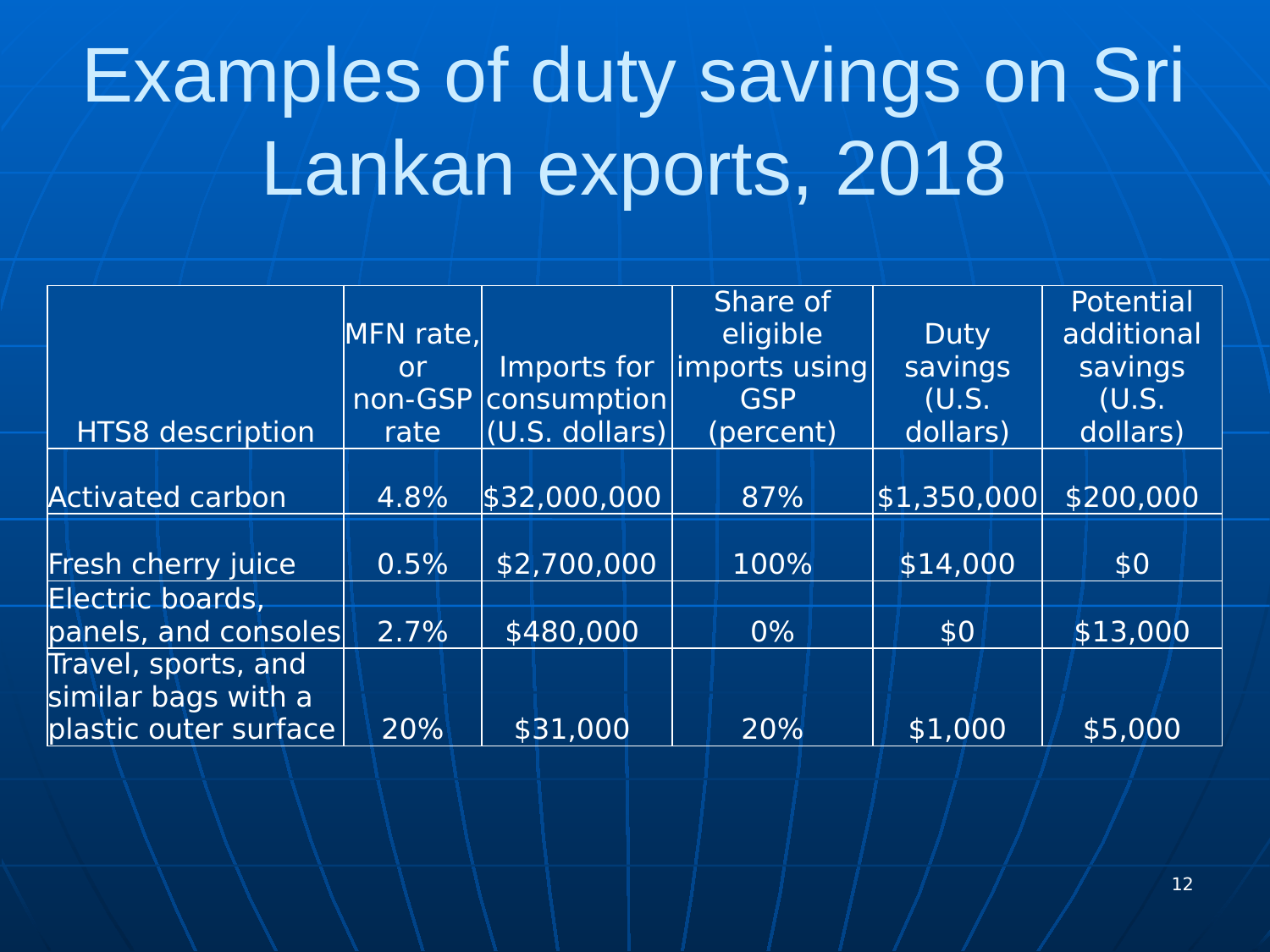

# Examples of duty savings on Sri Lankan exports, 2018
| HTS8 description | MFN rate, or non-GSP rate | Imports for consumption (U.S. dollars) | Share of eligible imports using GSP (percent) | Duty savings (U.S. dollars) | Potential additional savings (U.S. dollars) |
| --- | --- | --- | --- | --- | --- |
| Activated carbon | 4.8% | $32,000,000 | 87% | $1,350,000 | $200,000 |
| Fresh cherry juice | 0.5% | $2,700,000 | 100% | $14,000 | $0 |
| Electric boards, panels, and consoles | 2.7% | $480,000 | 0% | $0 | $13,000 |
| Travel, sports, and similar bags with a plastic outer surface | 20% | $31,000 | 20% | $1,000 | $5,000 |
12